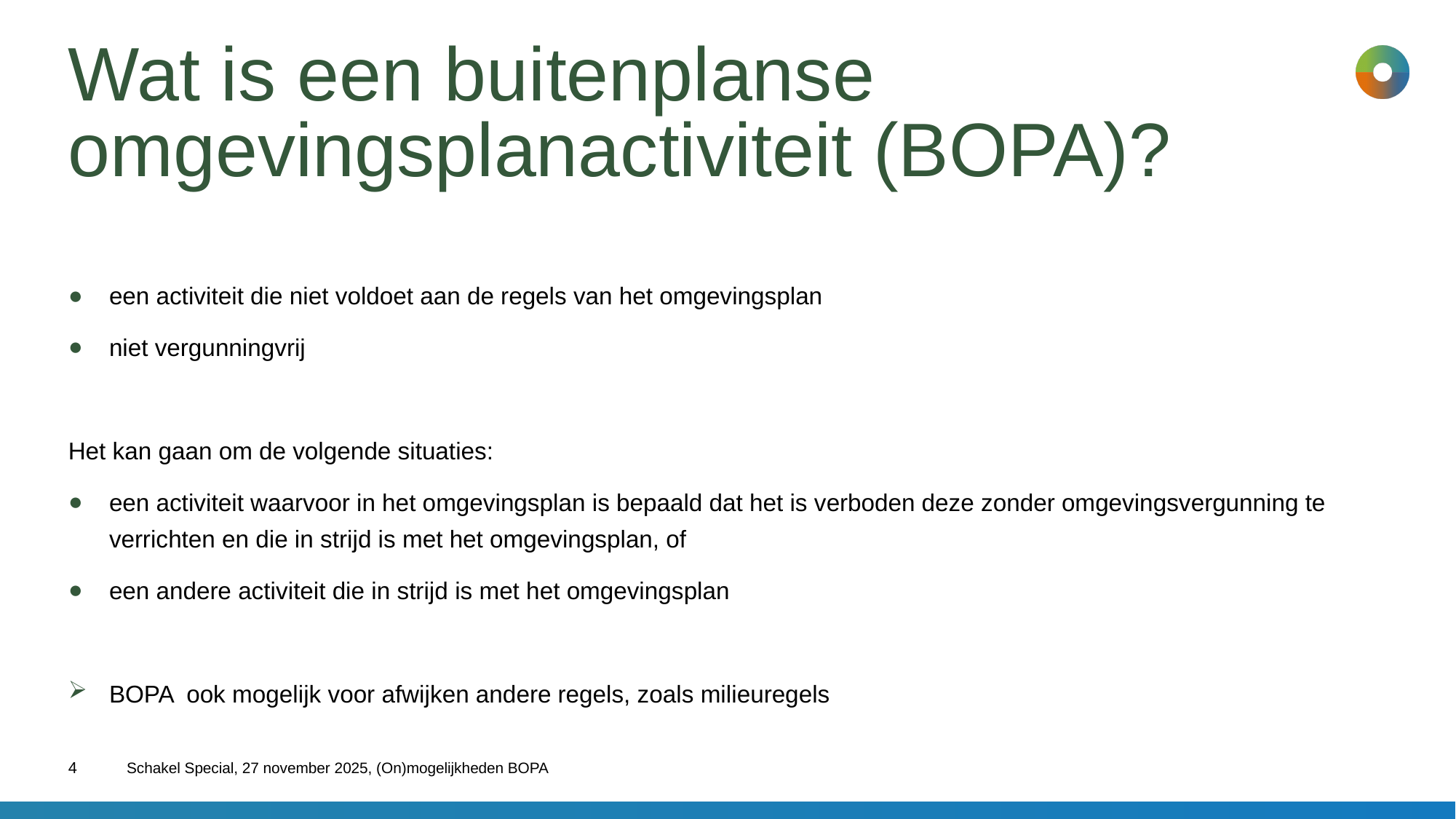

# Wat is een buitenplanse omgevingsplanactiviteit (BOPA)?

een activiteit die niet voldoet aan de regels van het omgevingsplan
niet vergunningvrij

Het kan gaan om de volgende situaties:
een activiteit waarvoor in het omgevingsplan is bepaald dat het is verboden deze zonder omgevingsvergunning te verrichten en die in strijd is met het omgevingsplan, of
een andere activiteit die in strijd is met het omgevingsplan

BOPA  ook mogelijk voor afwijken andere regels, zoals milieuregels
4
Schakel Special, 27 november 2025, (On)mogelijkheden BOPA